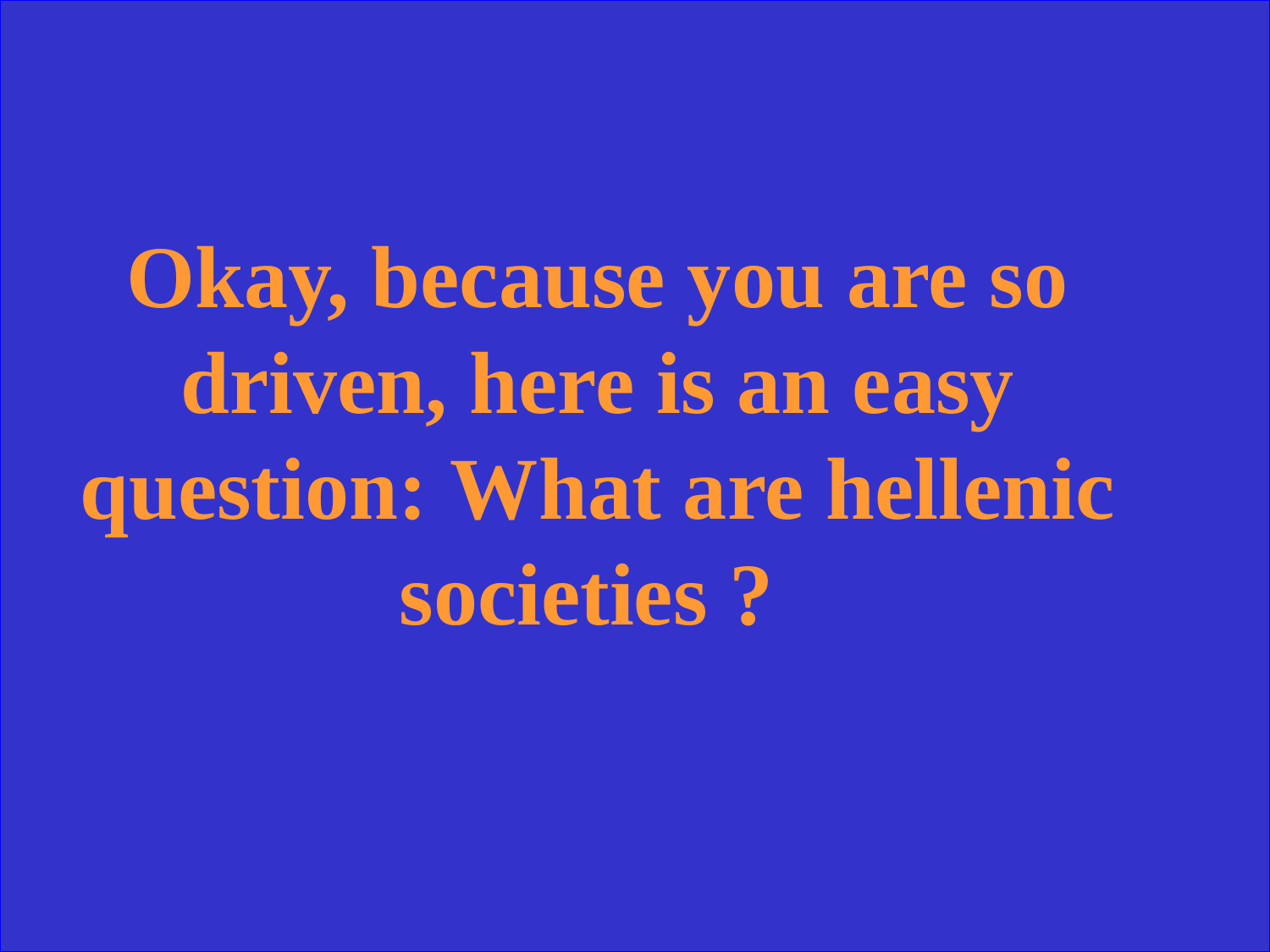

Okay, because you are so driven, here is an easy question: What are hellenic societies ?